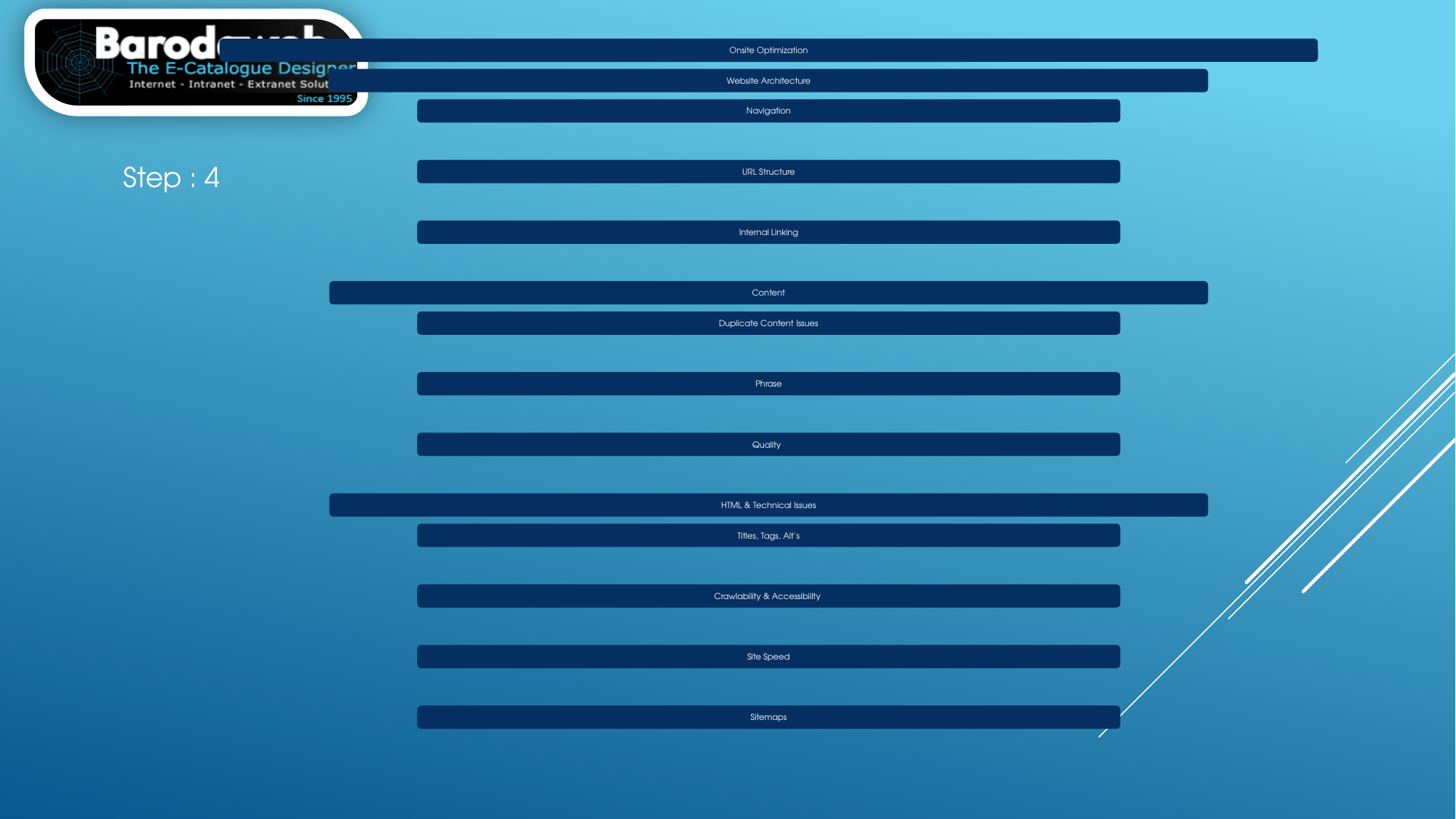

Onsite Optimization
Website Architecture
Navigation
Internal Linking
Content
Duplicate Content Issues
URL Structure
Phrase
Quality
HTML & Technical Issues
Titles, Tags, Alt’s
Crawlability & Accessibility
Site Speed
Sitemaps
Step : 4